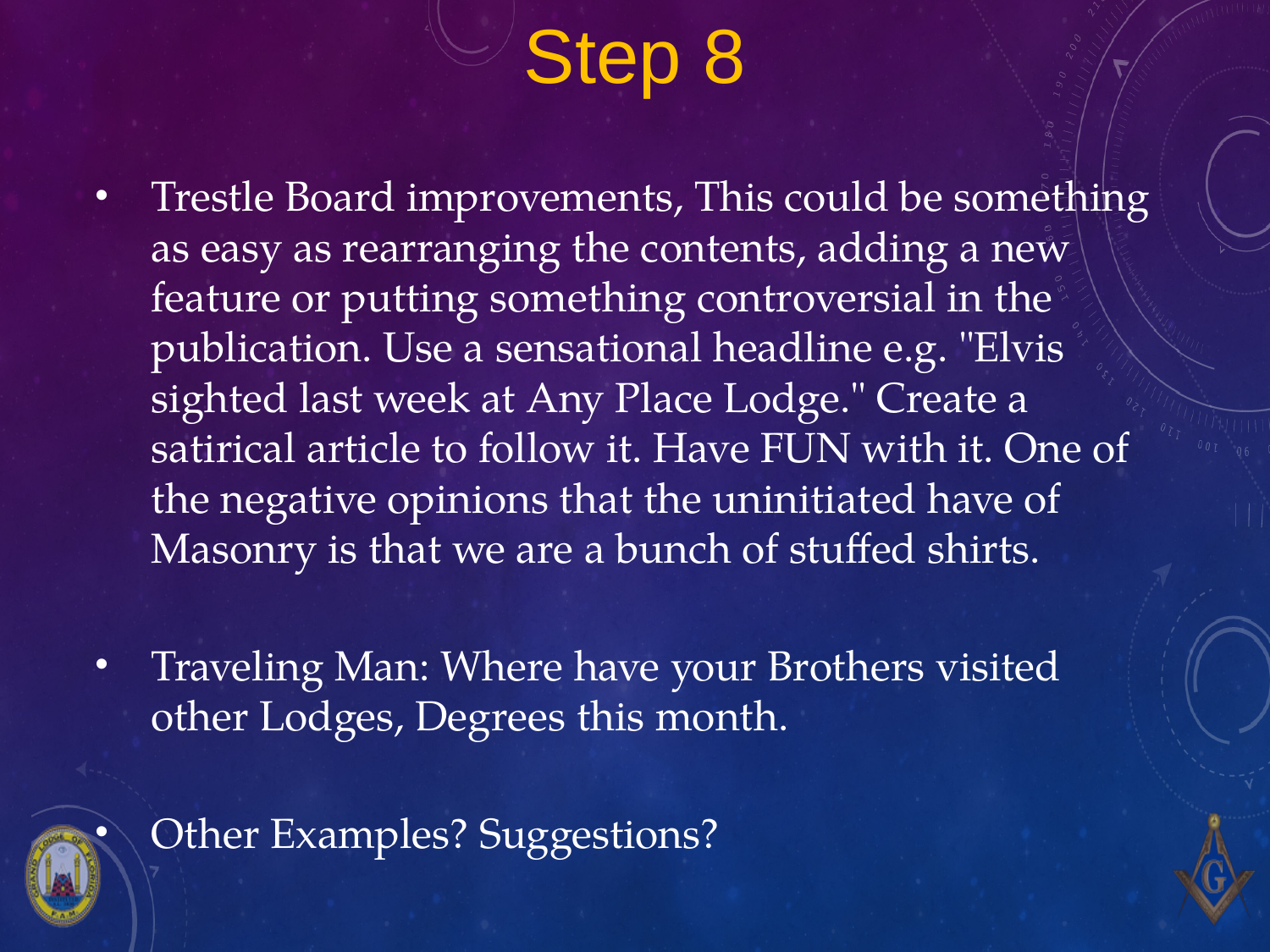

# Step 8
Trestle Board improvements, This could be something as easy as rearranging the contents, adding a new feature or putting something controversial in the publication. Use a sensational headline e.g. "Elvis sighted last week at Any Place Lodge." Create a satirical article to follow it. Have FUN with it. One of the negative opinions that the uninitiated have of Masonry is that we are a bunch of stuffed shirts.

Traveling Man: Where have your Brothers visited other Lodges, Degrees this month.

Other Examples? Suggestions?